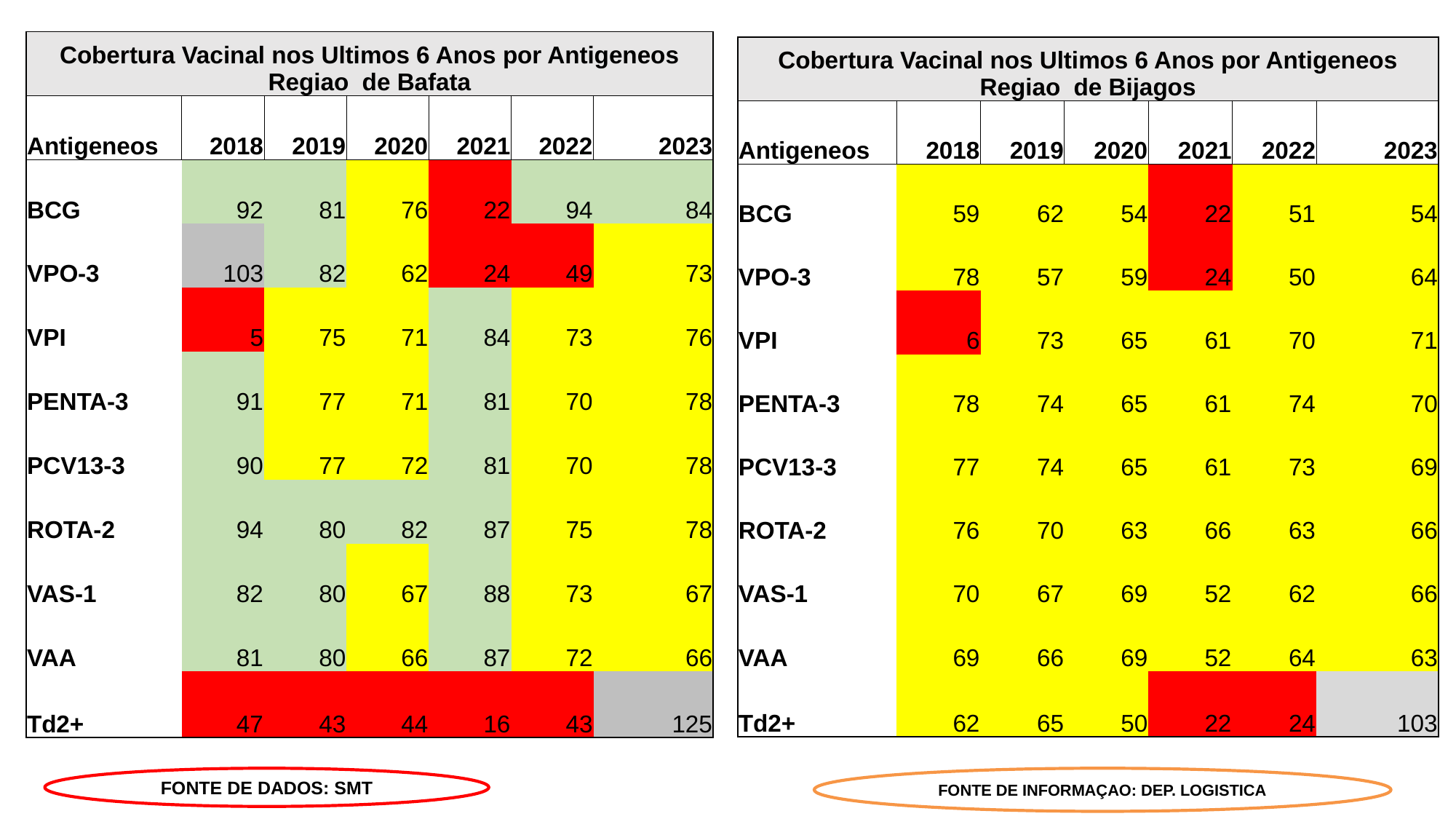

| Cobertura Vacinal nos Ultimos 6 Anos por Antigeneos Regiao de Bafata |  |  |  |  |  |  |
| --- | --- | --- | --- | --- | --- | --- |
| Antigeneos | 2018 | 2019 | 2020 | 2021 | 2022 | 2023 |
| BCG | 92 | 81 | 76 | 22 | 94 | 84 |
| VPO-3 | 103 | 82 | 62 | 24 | 49 | 73 |
| VPI | 5 | 75 | 71 | 84 | 73 | 76 |
| PENTA-3 | 91 | 77 | 71 | 81 | 70 | 78 |
| PCV13-3 | 90 | 77 | 72 | 81 | 70 | 78 |
| ROTA-2 | 94 | 80 | 82 | 87 | 75 | 78 |
| VAS-1 | 82 | 80 | 67 | 88 | 73 | 67 |
| VAA | 81 | 80 | 66 | 87 | 72 | 66 |
| Td2+ | 47 | 43 | 44 | 16 | 43 | 125 |
| Cobertura Vacinal nos Ultimos 6 Anos por Antigeneos Regiao de Bijagos |  |  |  |  |  |  |
| --- | --- | --- | --- | --- | --- | --- |
| Antigeneos | 2018 | 2019 | 2020 | 2021 | 2022 | 2023 |
| BCG | 59 | 62 | 54 | 22 | 51 | 54 |
| VPO-3 | 78 | 57 | 59 | 24 | 50 | 64 |
| VPI | 6 | 73 | 65 | 61 | 70 | 71 |
| PENTA-3 | 78 | 74 | 65 | 61 | 74 | 70 |
| PCV13-3 | 77 | 74 | 65 | 61 | 73 | 69 |
| ROTA-2 | 76 | 70 | 63 | 66 | 63 | 66 |
| VAS-1 | 70 | 67 | 69 | 52 | 62 | 66 |
| VAA | 69 | 66 | 69 | 52 | 64 | 63 |
| Td2+ | 62 | 65 | 50 | 22 | 24 | 103 |
FONTE DE DADOS: SMT
FONTE DE INFORMAÇAO: DEP. LOGISTICA